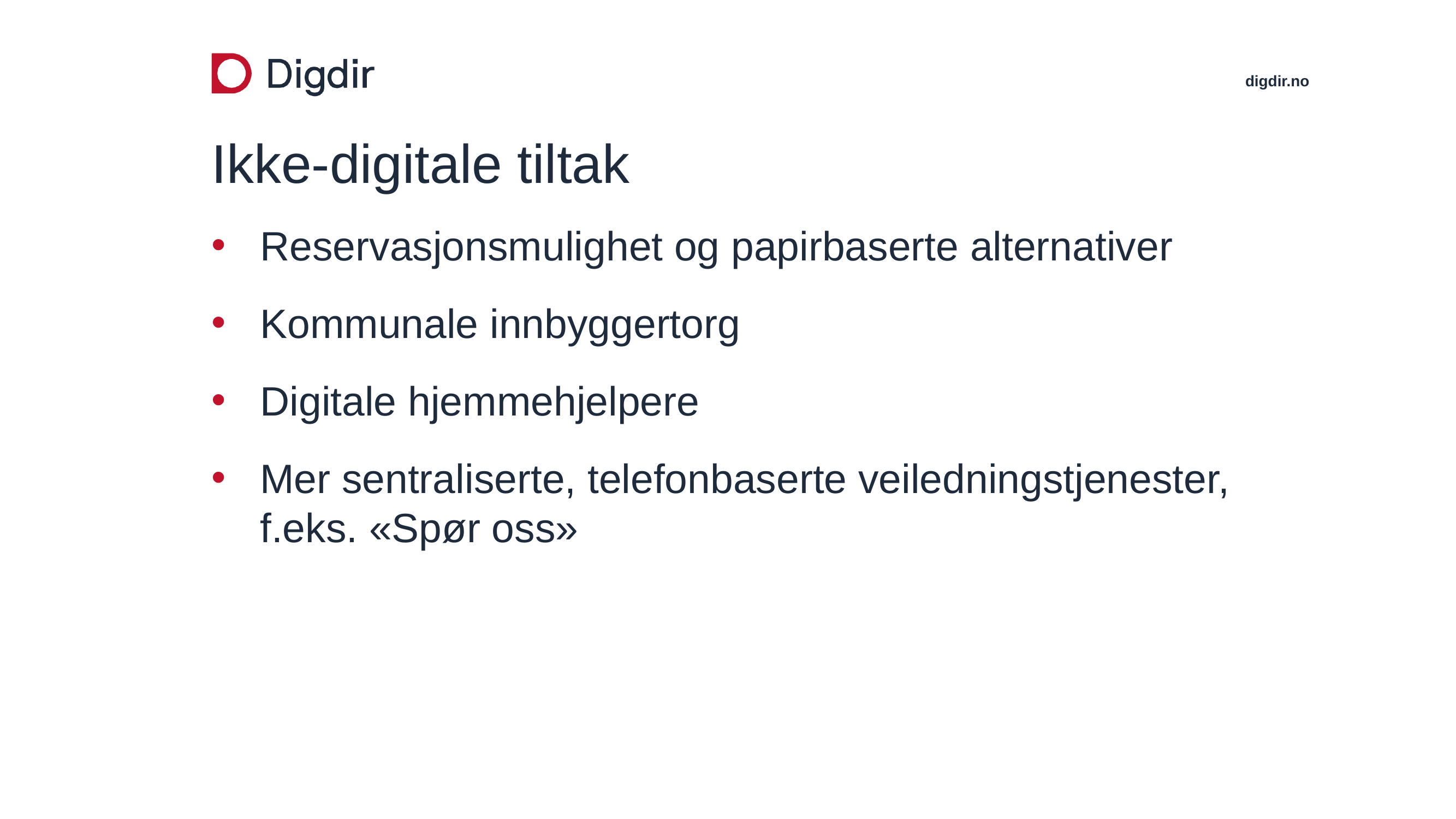

# Ikke-digitale tiltak
Reservasjonsmulighet og papirbaserte alternativer
Kommunale innbyggertorg
Digitale hjemmehjelpere
Mer sentraliserte, telefonbaserte veiledningstjenester, f.eks. «Spør oss»